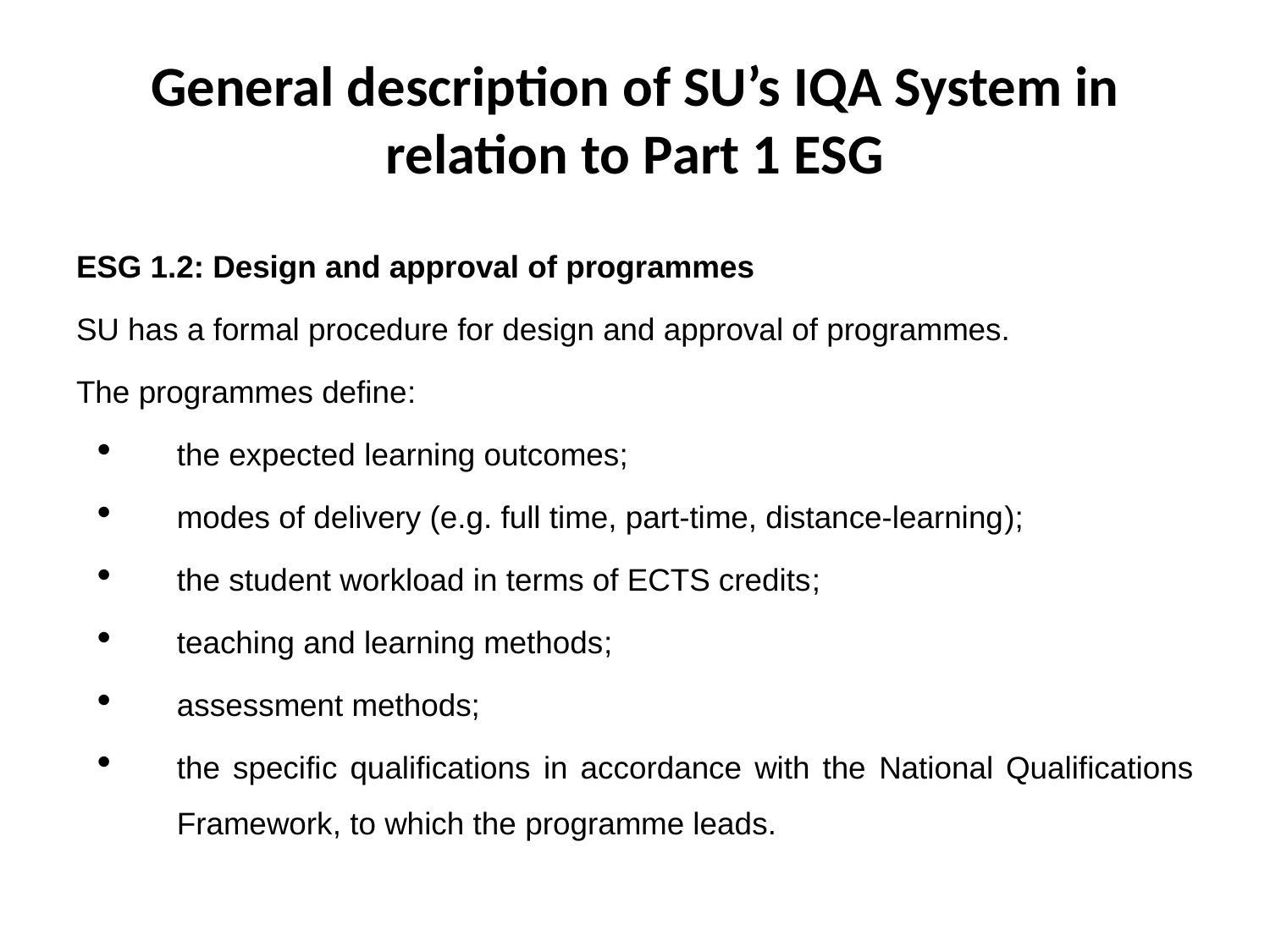

# General description of SU’s IQA System in relation to Part 1 ESG
ESG 1.2: Design and approval of programmes
SU has a formal procedure for design and approval of programmes.
The programmes define:
the expected learning outcomes;
modes of delivery (e.g. full time, part-time, distance-learning);
the student workload in terms of ECTS credits;
teaching and learning methods;
assessment methods;
the specific qualifications in accordance with the National Qualifications Framework, to which the programme leads.